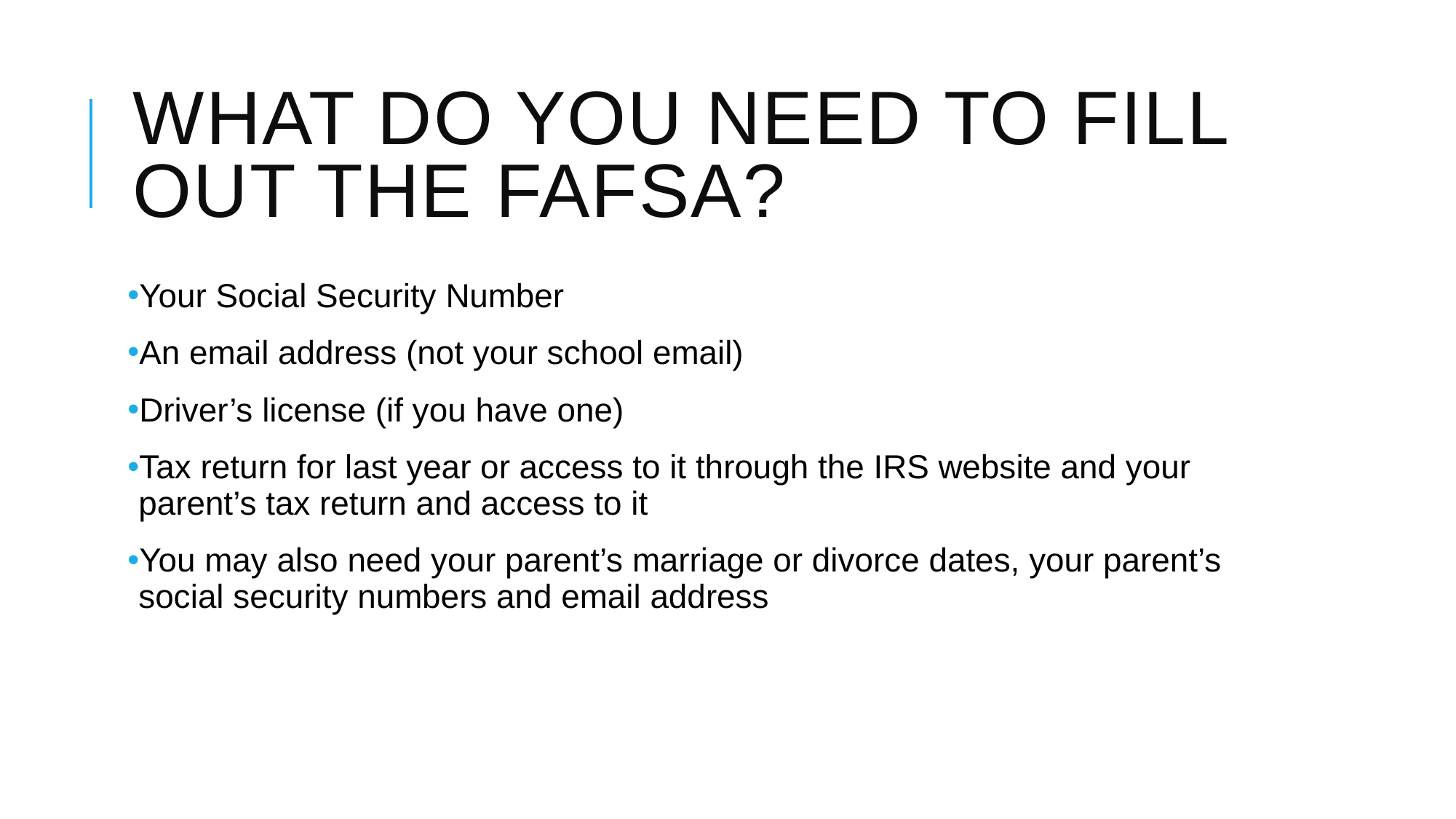

# What do you need to fill out the FAFSA?
Your Social Security Number
An email address (not your school email)
Driver’s license (if you have one)
Tax return for last year or access to it through the IRS website and your parent’s tax return and access to it
You may also need your parent’s marriage or divorce dates, your parent’s social security numbers and email address